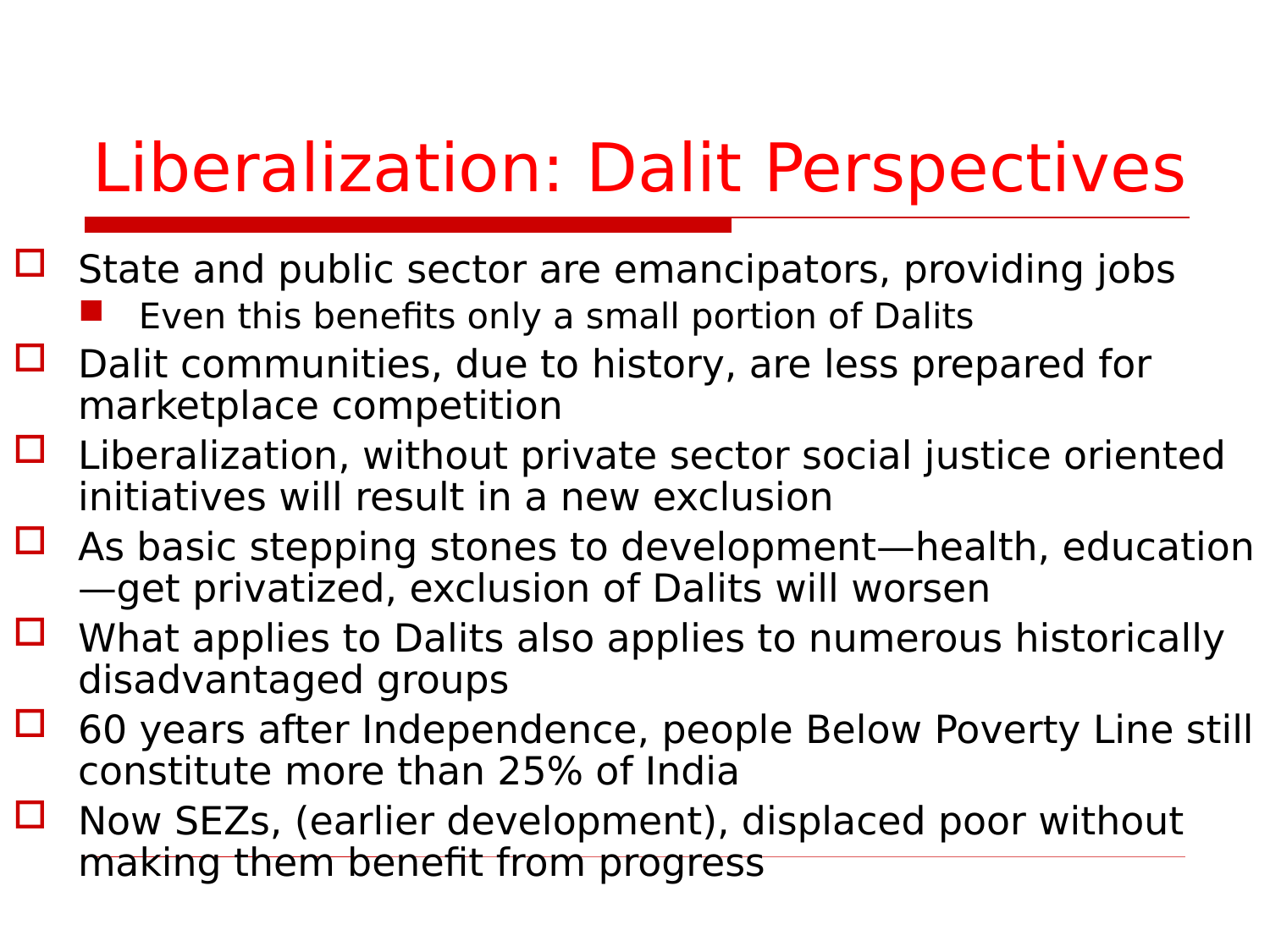

# Liberalization: Dalit Perspectives
State and public sector are emancipators, providing jobs
Even this benefits only a small portion of Dalits
Dalit communities, due to history, are less prepared for marketplace competition
Liberalization, without private sector social justice oriented initiatives will result in a new exclusion
As basic stepping stones to development—health, education —get privatized, exclusion of Dalits will worsen
What applies to Dalits also applies to numerous historically disadvantaged groups
60 years after Independence, people Below Poverty Line still constitute more than 25% of India
Now SEZs, (earlier development), displaced poor without making them benefit from progress